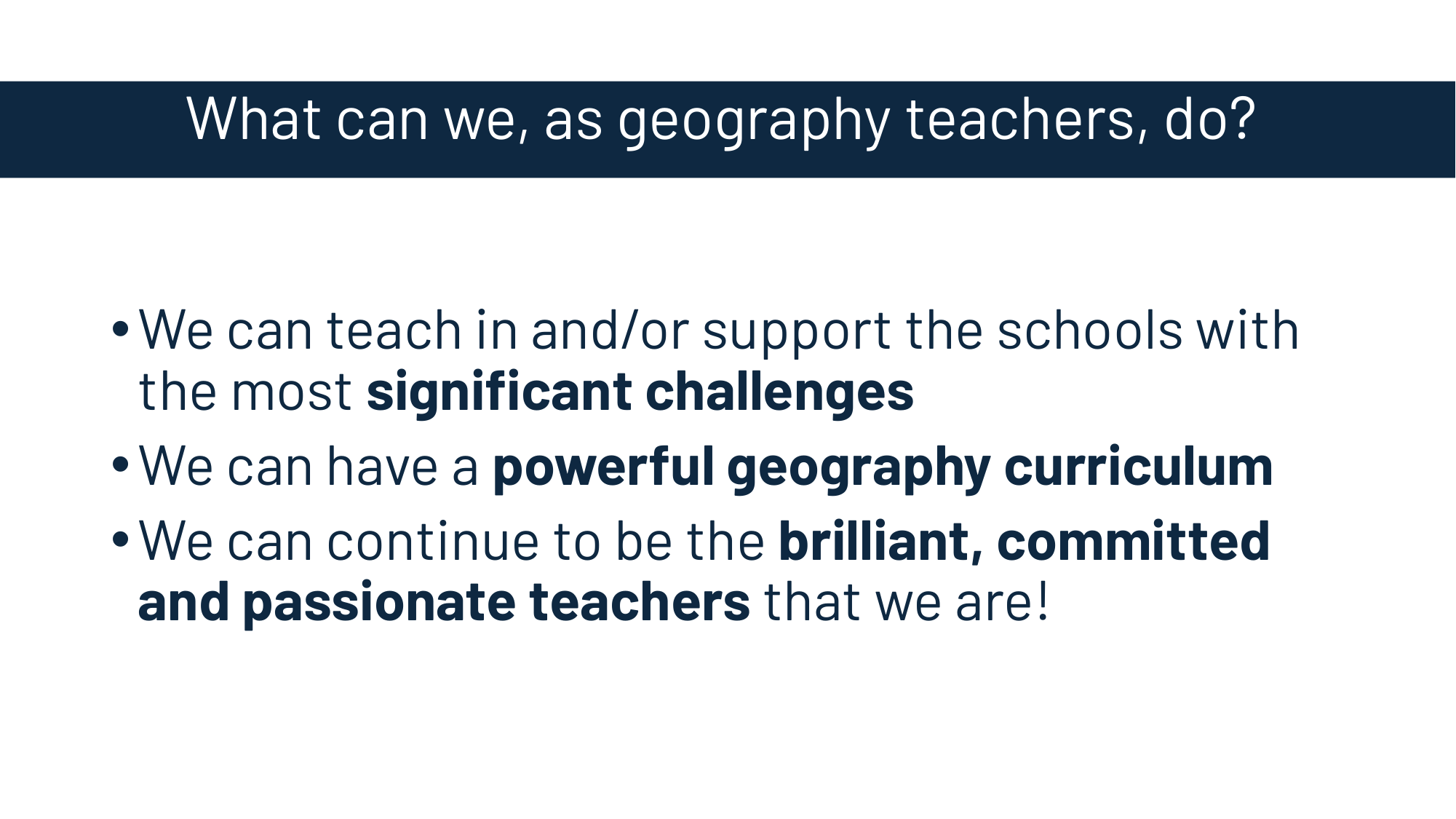

What can we, as geography teachers, do?
We can teach in and/or support the schools with the most significant challenges
We can have a powerful geography curriculum
We can continue to be the brilliant, committed and passionate teachers that we are!